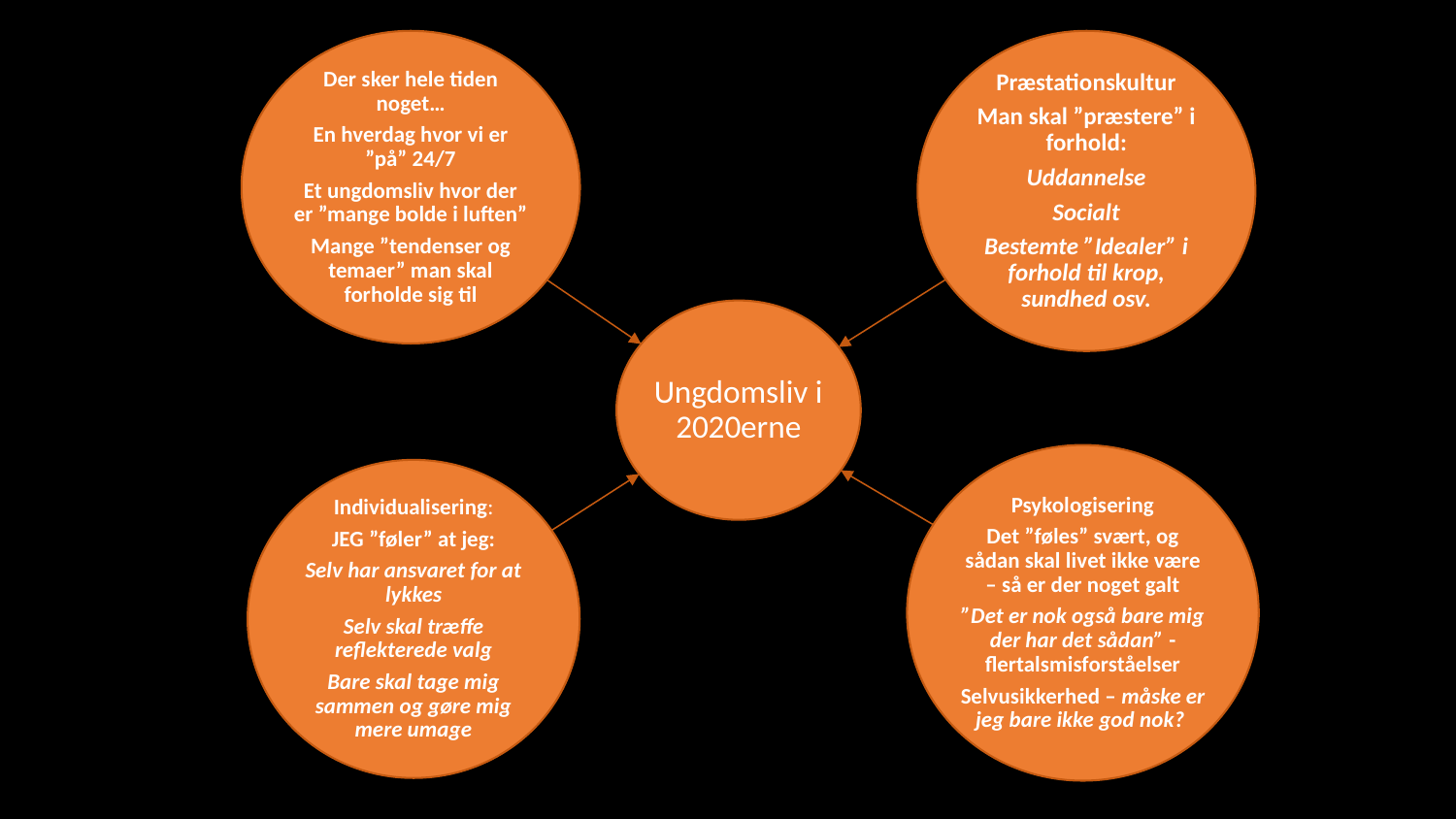

Ungdomsliv i 2020erne

Psykologisering
Det ”føles” svært, og sådan skal livet ikke være – så er der noget galt
”Det er nok også bare mig der har det sådan” - flertalsmisforståelser
Selvusikkerhed – måske er jeg bare ikke god nok?

Præstationskultur
Man skal ”præstere” i forhold:
Uddannelse
Socialt
Bestemte ”Idealer” i forhold til krop, sundhed osv.

Individualisering:
JEG ”føler” at jeg:
Selv har ansvaret for at lykkes
Selv skal træffe reflekterede valg
Bare skal tage mig sammen og gøre mig mere umage

Der sker hele tiden noget…
En hverdag hvor vi er ”på” 24/7
Et ungdomsliv hvor der er ”mange bolde i luften”
Mange ”tendenser og temaer” man skal forholde sig til